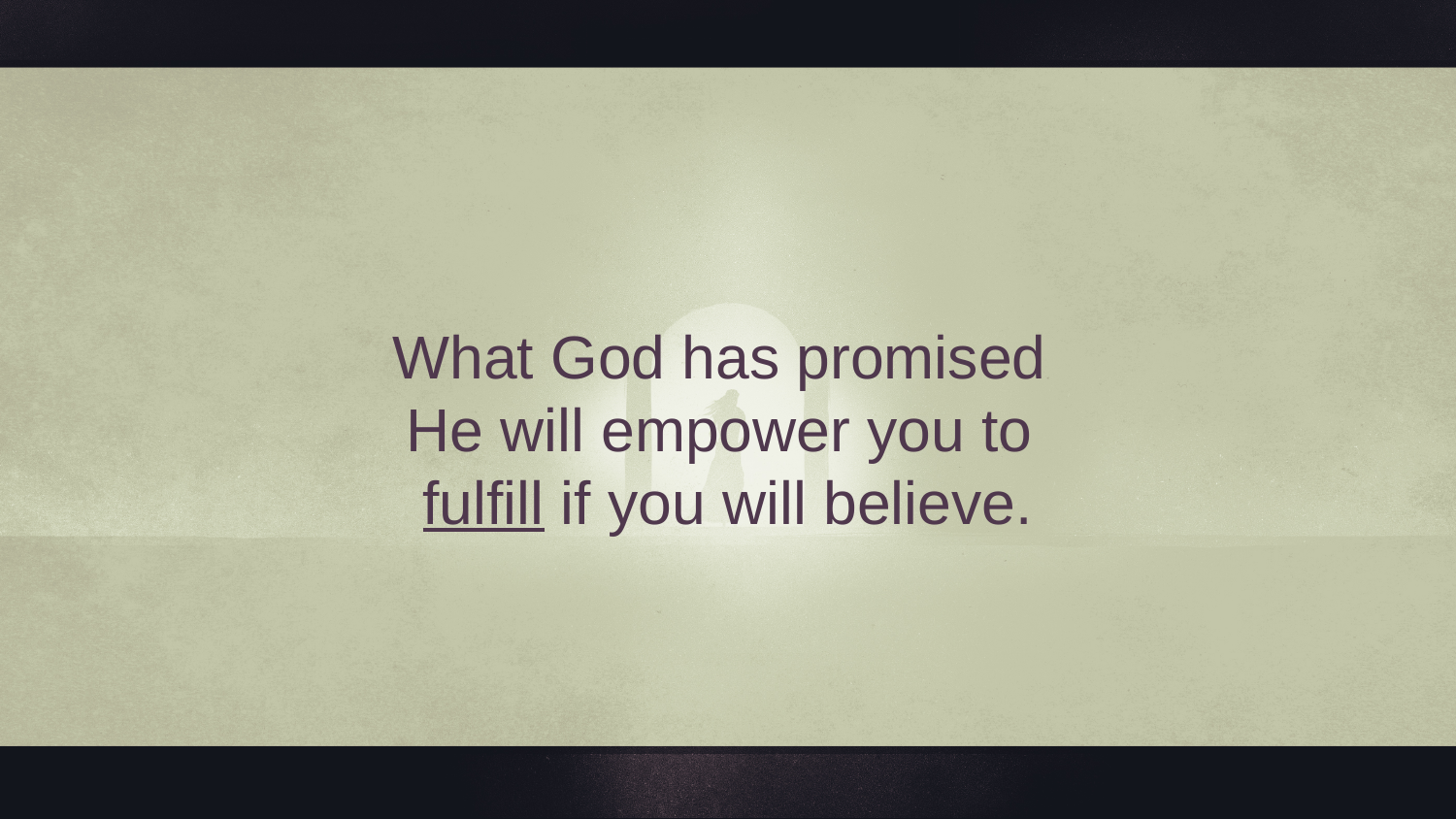

What God has promised
He will empower you to
fulfill if you will believe.